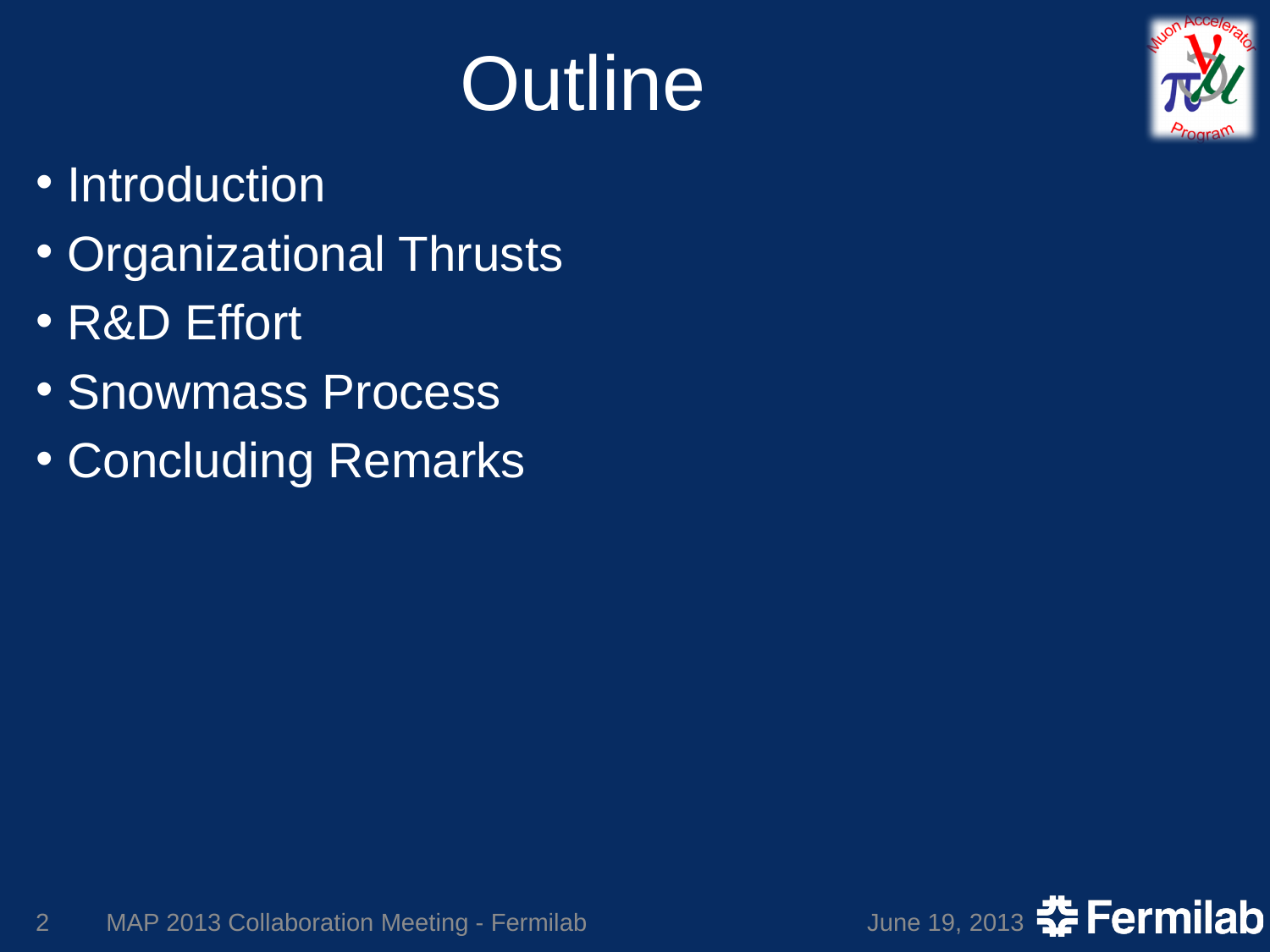

# Outline
Introduction
Organizational Thrusts
R&D Effort
Snowmass Process
Concluding Remarks
2
MAP 2013 Collaboration Meeting - Fermilab
June 19, 2013